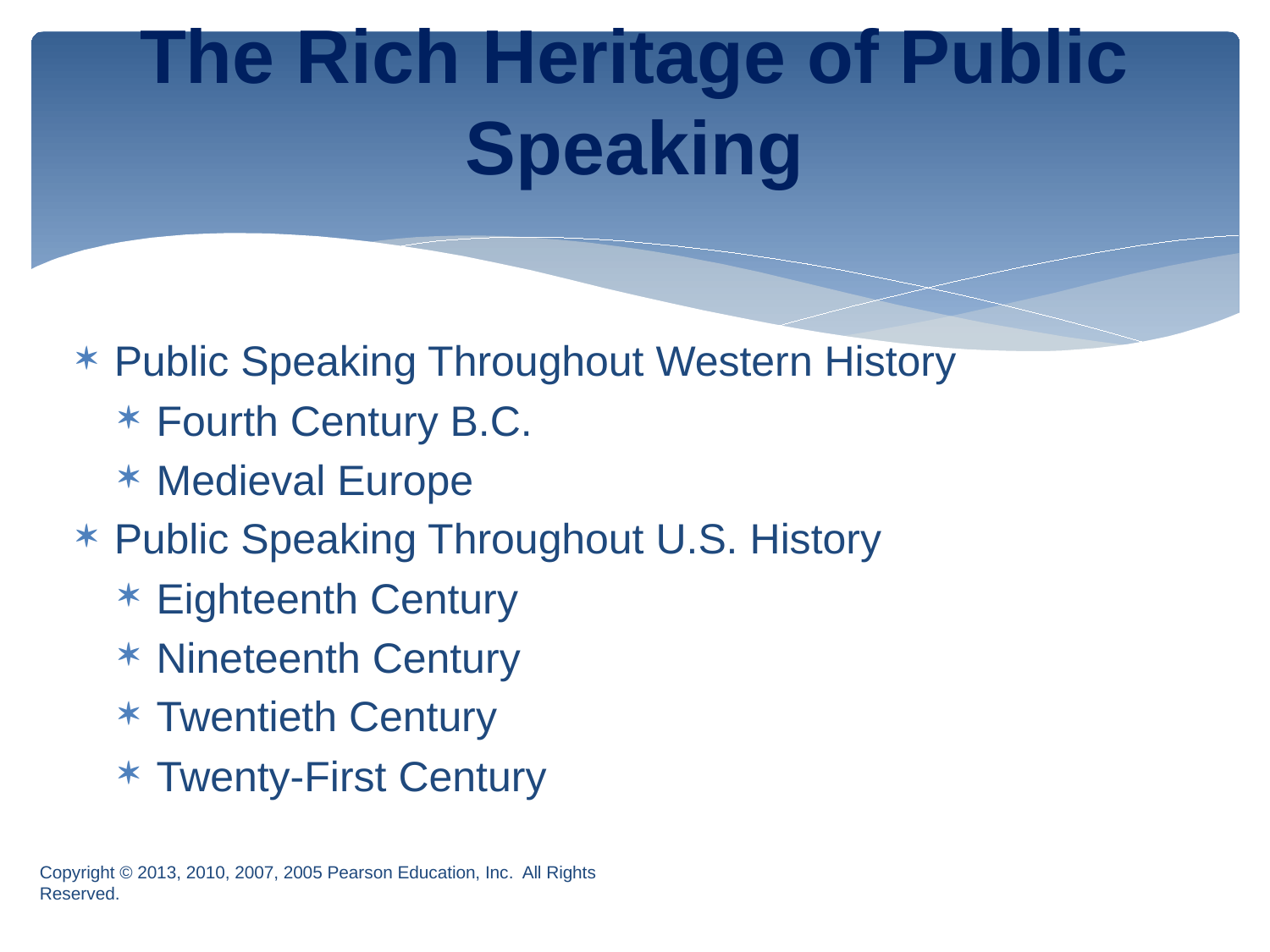

# The Rich Heritage of Public Speaking
Public Speaking Throughout Western History
Fourth Century B.C.
Medieval Europe
Public Speaking Throughout U.S. History
Eighteenth Century
Nineteenth Century
Twentieth Century
Twenty-First Century

Copyright © 2013, 2010, 2007, 2005 Pearson Education, Inc.  All Rights Reserved.